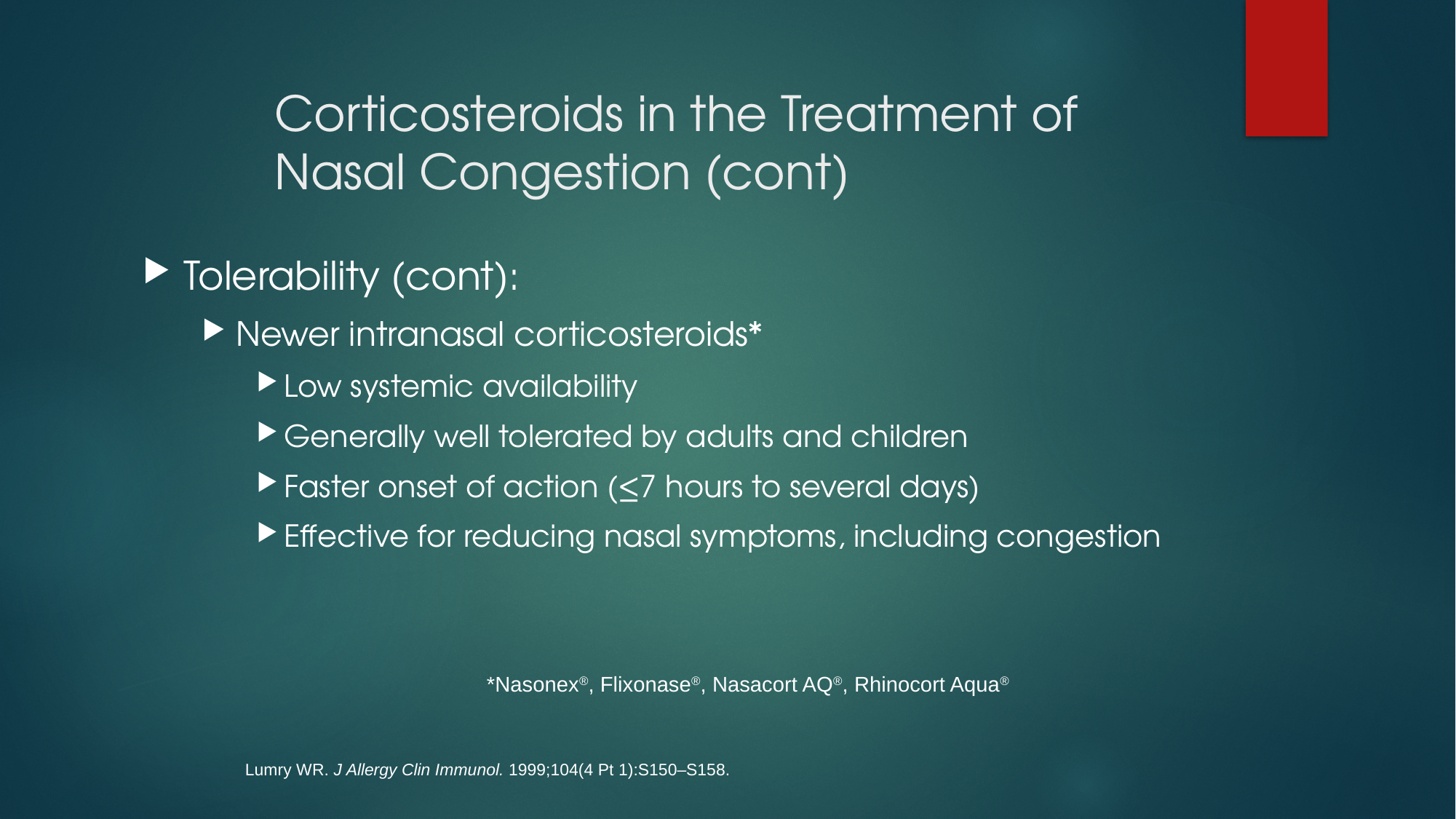

# Corticosteroids in the Treatment of Nasal Congestion (cont)
Tolerability (cont):
Newer intranasal corticosteroids*
Low systemic availability
Generally well tolerated by adults and children
Faster onset of action (≤7 hours to several days)
Effective for reducing nasal symptoms, including congestion
*Nasonex®, Flixonase®, Nasacort AQ®, Rhinocort Aqua®
Lumry WR. J Allergy Clin Immunol. 1999;104(4 Pt 1):S150–S158.